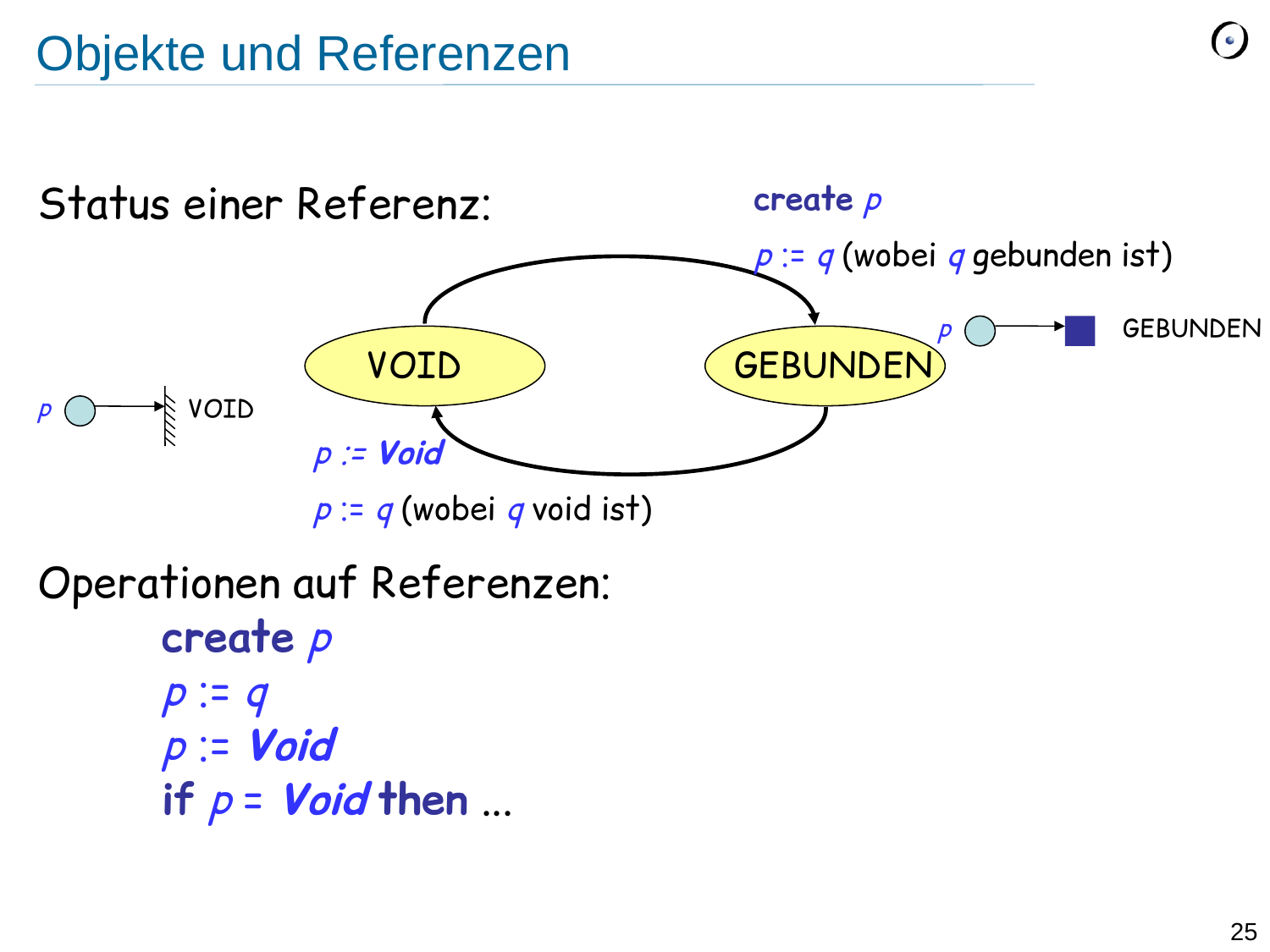

# Objekte und Referenzen
create p
p := q (wobei q gebunden ist)‏
Status einer Referenz:

Operationen auf Referenzen:
	create p
	p := q
	p := Void
	if p = Void then ...

p
GEBUNDEN

VOID
GEBUNDEN

p

VOID

p := Void
p := q (wobei q void ist)‏